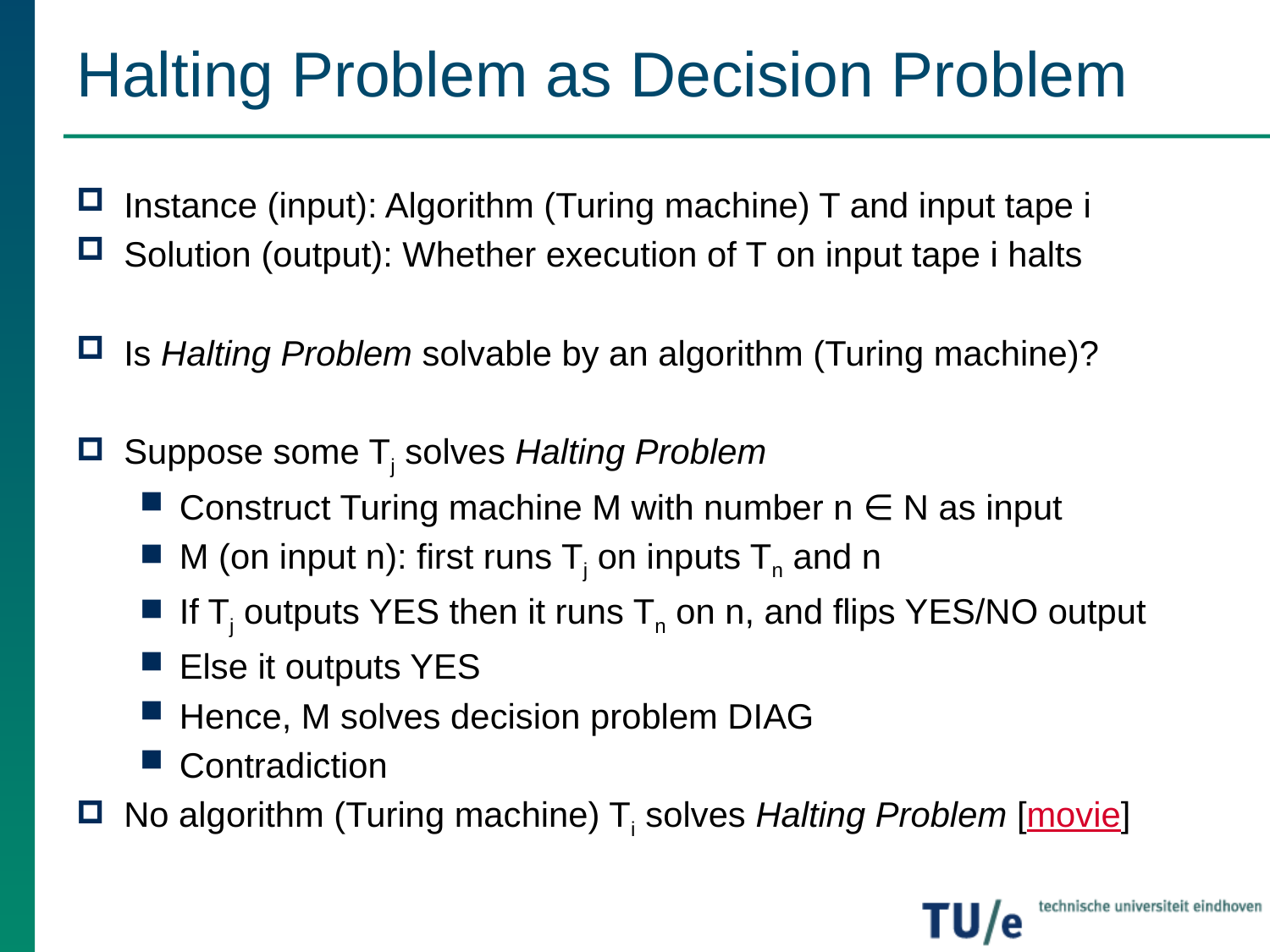

# Halting Problem as Decision Problem
Instance (input): Algorithm (Turing machine) T and input tape i
Solution (output): Whether execution of T on input tape i halts

Is Halting Problem solvable by an algorithm (Turing machine)?

Suppose some Tj solves Halting Problem
Construct Turing machine M with number n ∈ N as input
M (on input n): first runs Tj on inputs Tn and n
If Tj outputs YES then it runs Tn on n, and flips YES/NO output
Else it outputs YES
Hence, M solves decision problem DIAG
Contradiction
No algorithm (Turing machine) Ti solves Halting Problem [movie]